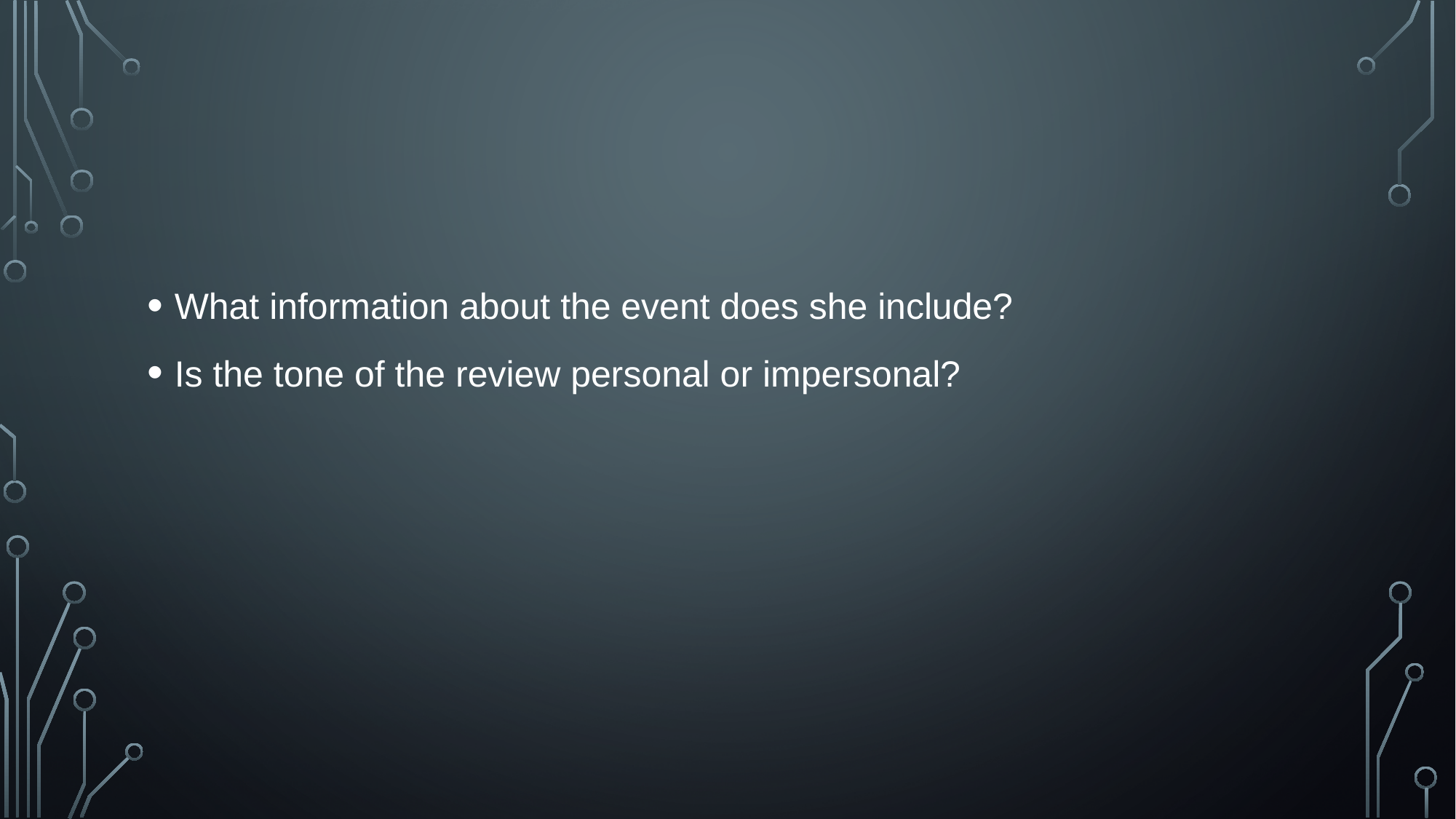

What information about the event does she include?
Is the tone of the review personal or impersonal?